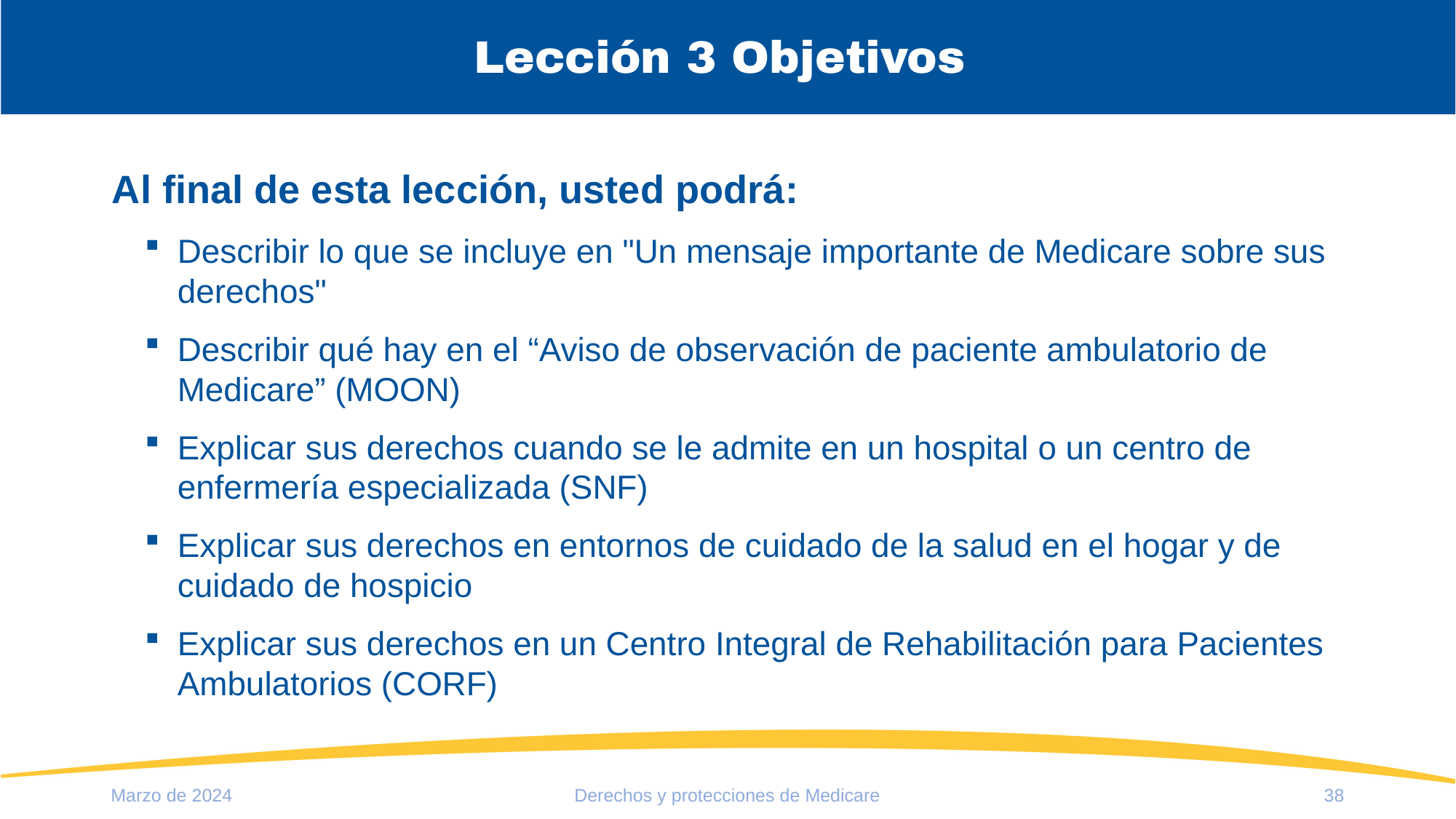

# Lección 3 Objetivos
Al final de esta lección, usted podrá:
Describir lo que se incluye en "Un mensaje importante de Medicare sobre sus derechos"
Describir qué hay en el “Aviso de observación de paciente ambulatorio de Medicare” (MOON)
Explicar sus derechos cuando se le admite en un hospital o un centro de enfermería especializada (SNF)
Explicar sus derechos en entornos de cuidado de la salud en el hogar y de cuidado de hospicio
Explicar sus derechos en un Centro Integral de Rehabilitación para Pacientes Ambulatorios (CORF)
Marzo de 2024
Derechos y protecciones de Medicare
38